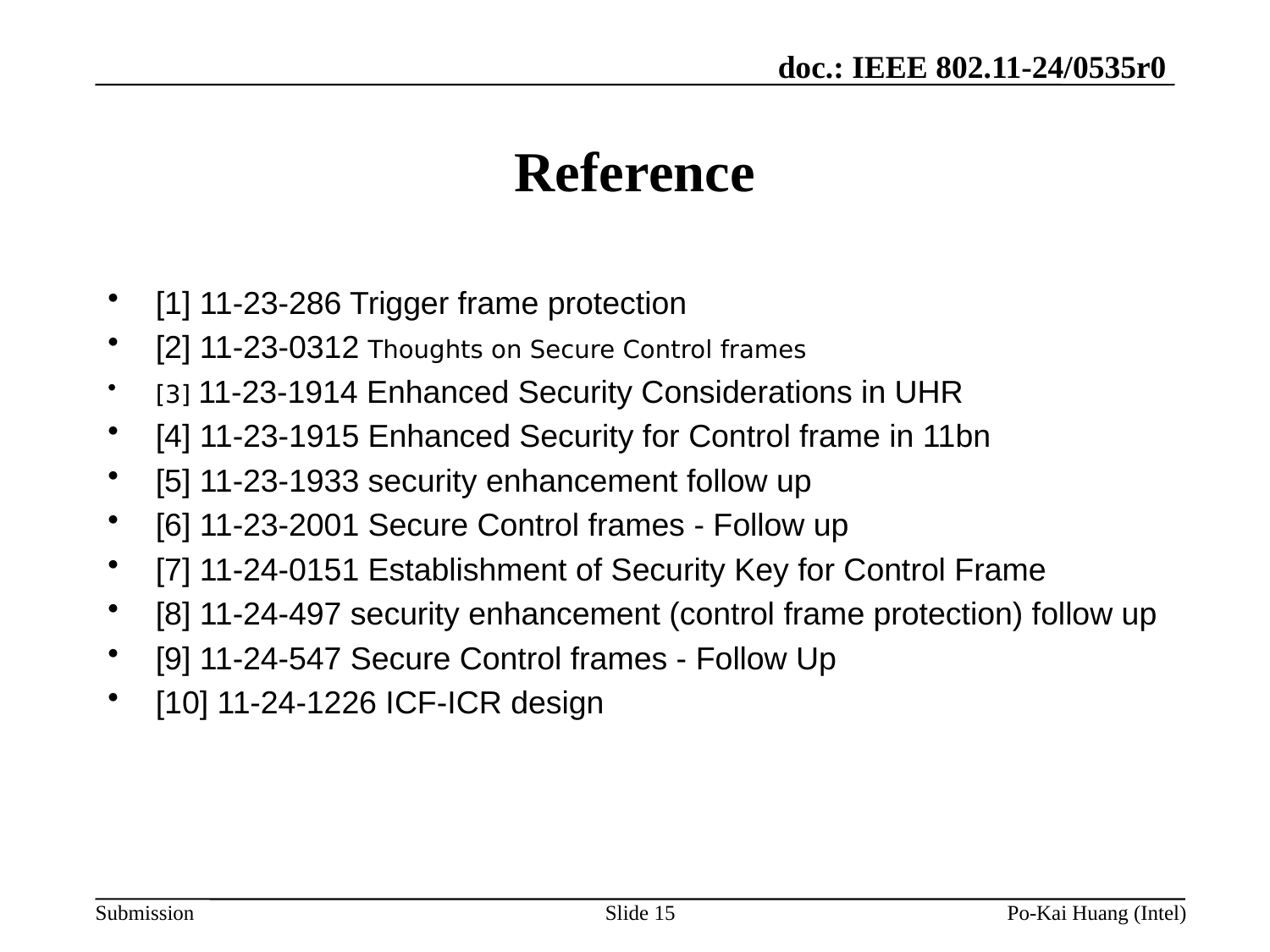

# Reference
[1] 11-23-286 Trigger frame protection
[2] 11-23-0312 Thoughts on Secure Control frames
[3] 11-23-1914 Enhanced Security Considerations in UHR
[4] 11-23-1915 Enhanced Security for Control frame in 11bn
[5] 11-23-1933 security enhancement follow up
[6] 11-23-2001 Secure Control frames - Follow up
[7] 11-24-0151 Establishment of Security Key for Control Frame
[8] 11-24-497 security enhancement (control frame protection) follow up
[9] 11-24-547 Secure Control frames - Follow Up
[10] 11-24-1226 ICF-ICR design

Slide 15
Po-Kai Huang (Intel)